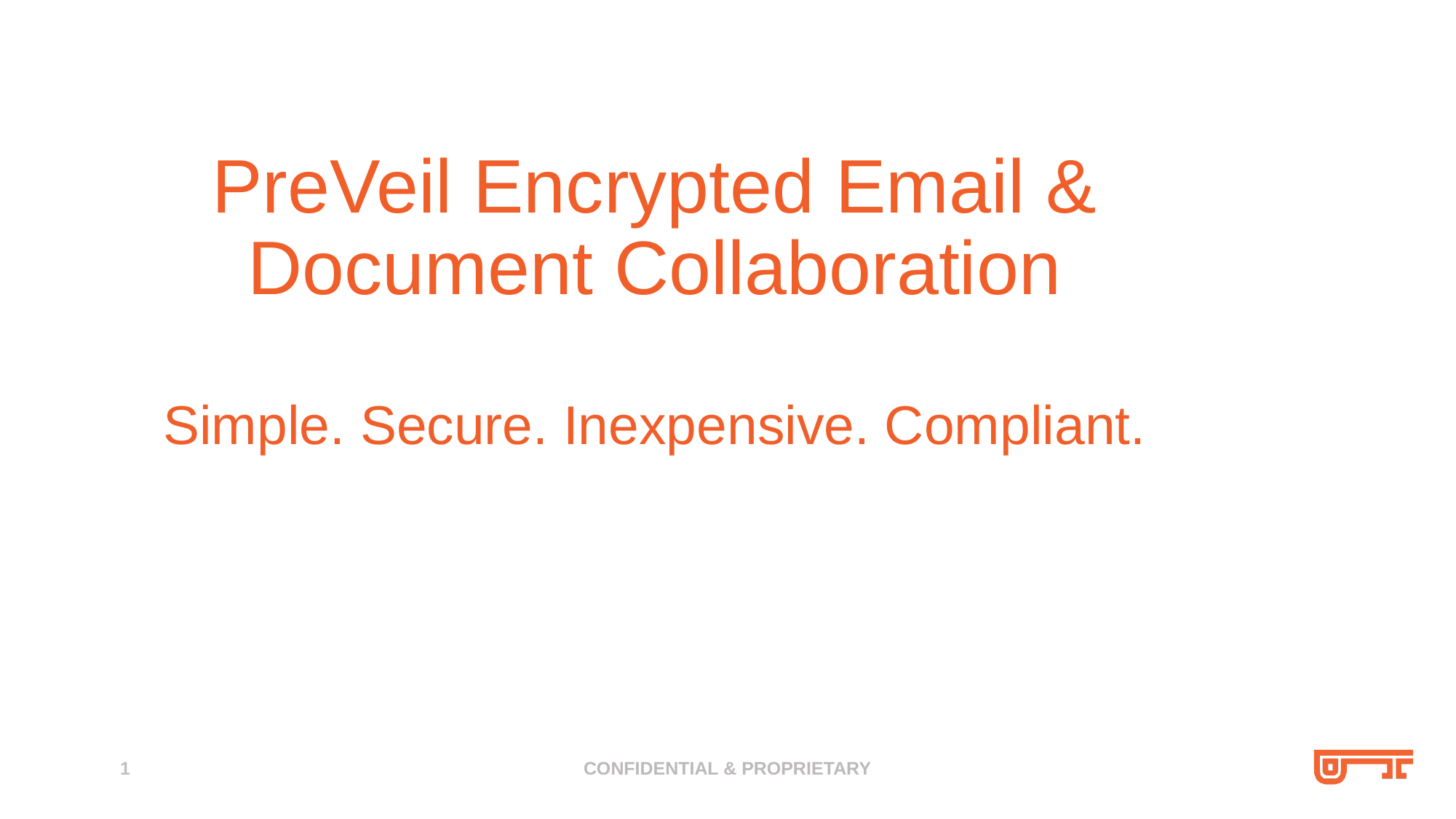

# PreVeil Encrypted Email & Document Collaboration

Simple. Secure. Inexpensive. Compliant.

1
CONFIDENTIAL & PROPRIETARY